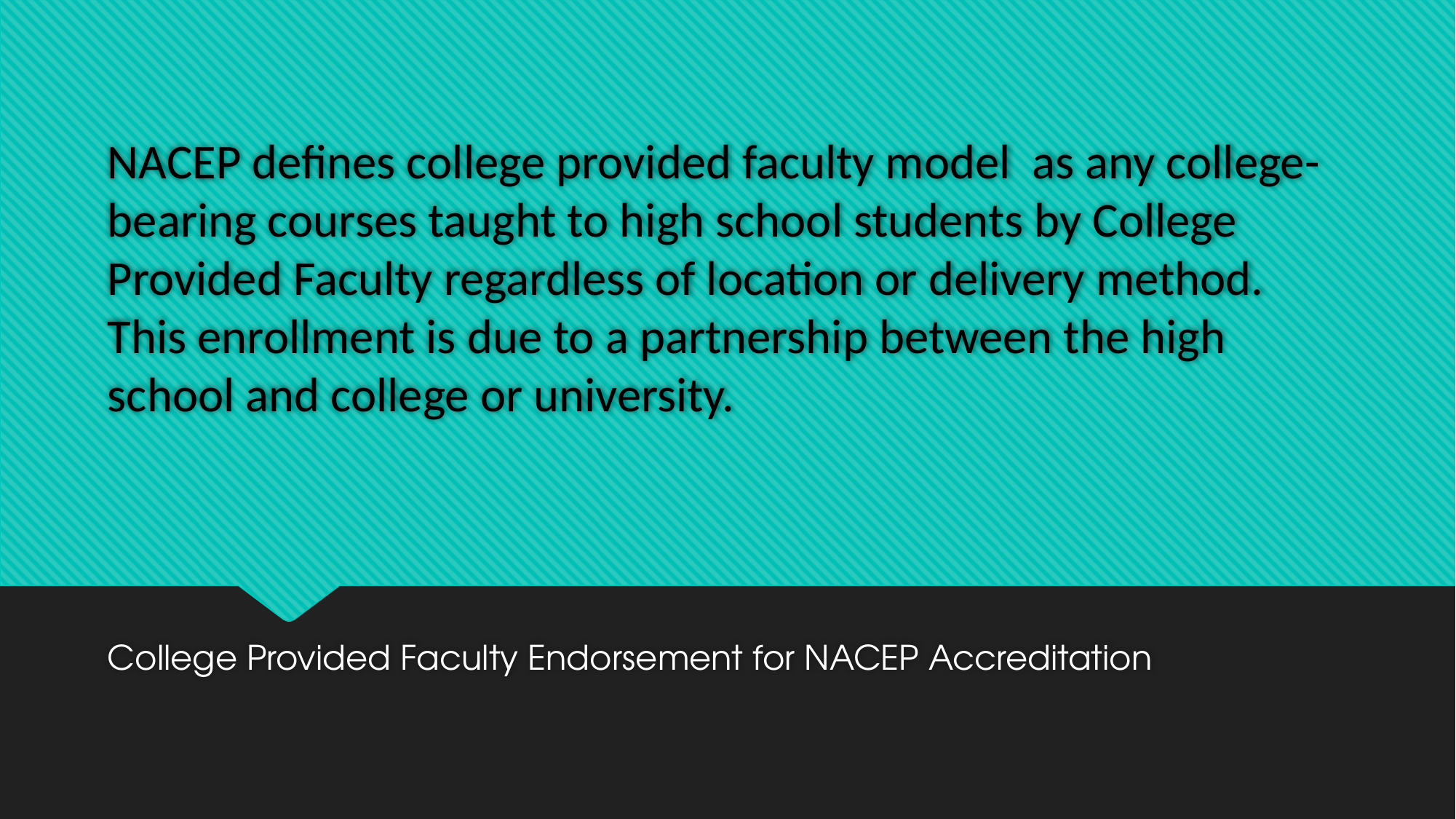

# NACEP defines college provided faculty model  as any college-bearing courses taught to high school students by College Provided Faculty regardless of location or delivery method. This enrollment is due to a partnership between the high school and college or university.
College Provided Faculty Endorsement for NACEP Accreditation